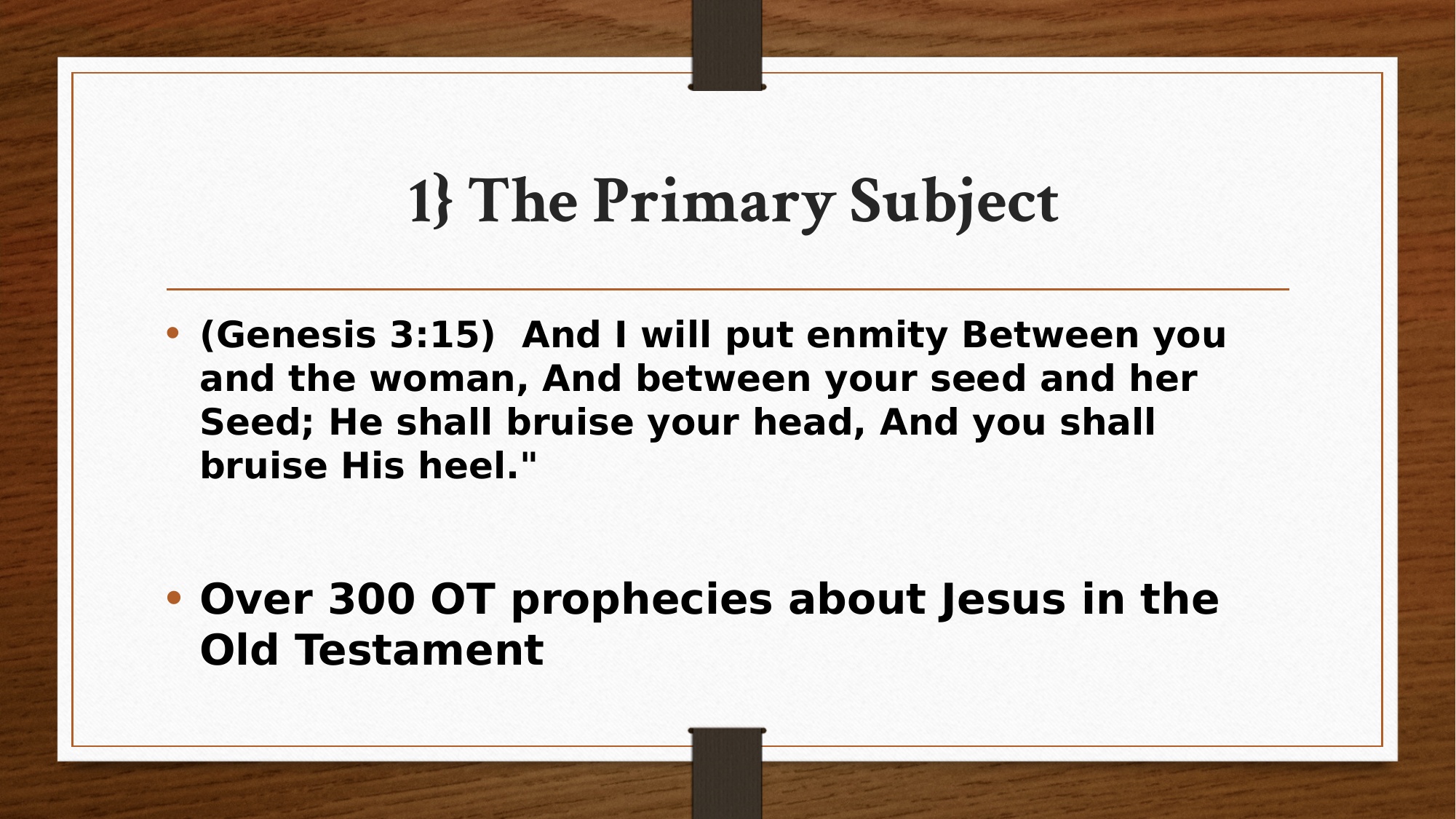

# 1} The Primary Subject
(Genesis 3:15)  And I will put enmity Between you and the woman, And between your seed and her Seed; He shall bruise your head, And you shall bruise His heel."

Over 300 OT prophecies about Jesus in the Old Testament